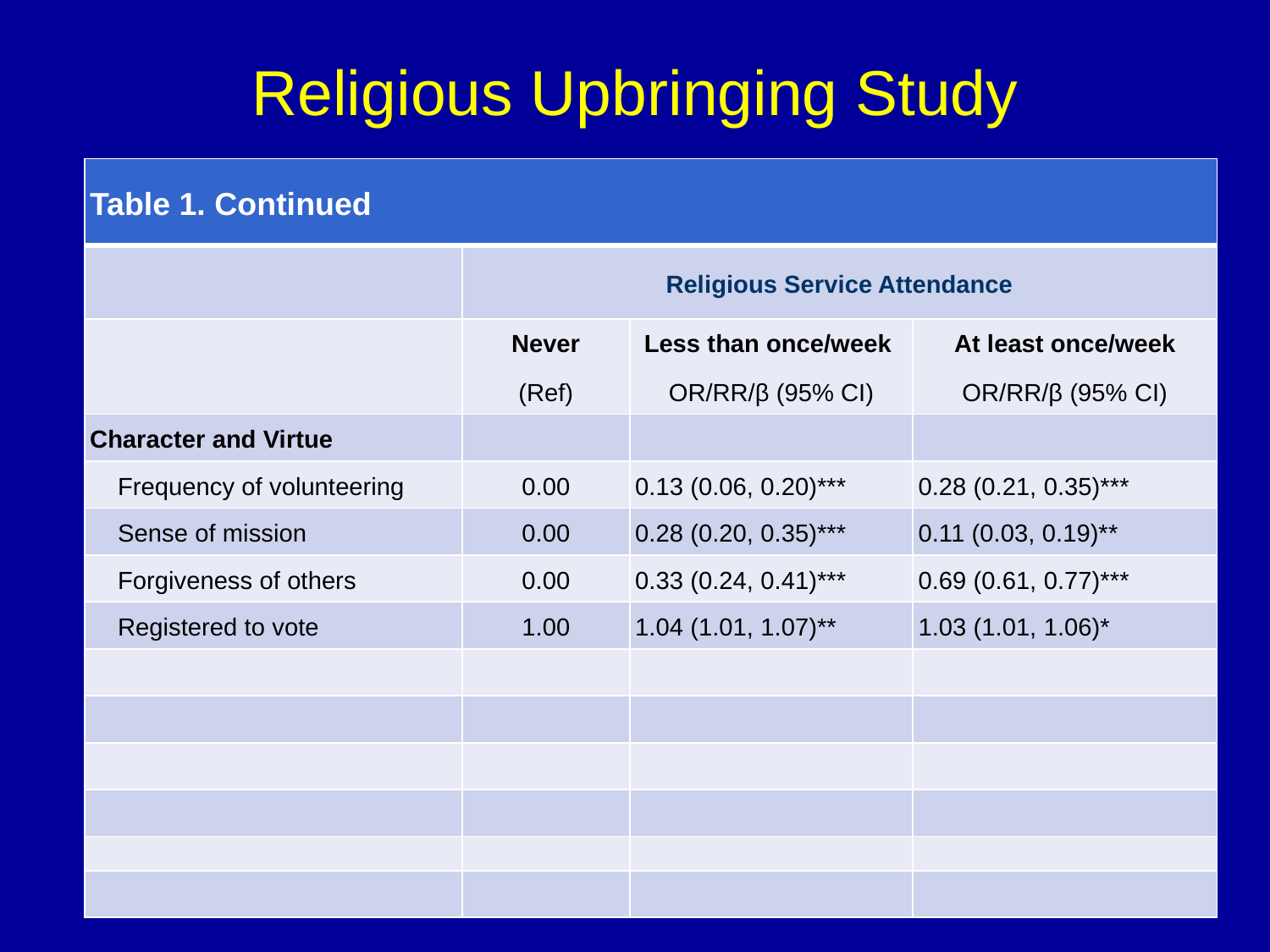

Religious Upbringing Study
| Table 1. Continued |  |  |  |
| --- | --- | --- | --- |
|  | Religious Service Attendance |  |  |
|  | Never (Ref) | Less than once/week OR/RR/β (95% CI) | At least once/week OR/RR/β (95% CI) |
| Character and Virtue |  |  |  |
| Frequency of volunteering | 0.00 | 0.13 (0.06, 0.20)\*\*\* | 0.28 (0.21, 0.35)\*\*\* |
| Sense of mission | 0.00 | 0.28 (0.20, 0.35)\*\*\* | 0.11 (0.03, 0.19)\*\* |
| Forgiveness of others | 0.00 | 0.33 (0.24, 0.41)\*\*\* | 0.69 (0.61, 0.77)\*\*\* |
| Registered to vote | 1.00 | 1.04 (1.01, 1.07)\*\* | 1.03 (1.01, 1.06)\* |
|  |  |  |  |
|  |  |  |  |
|  |  |  |  |
|  |  |  |  |
|  |  |  |  |
|  |  |  |  |